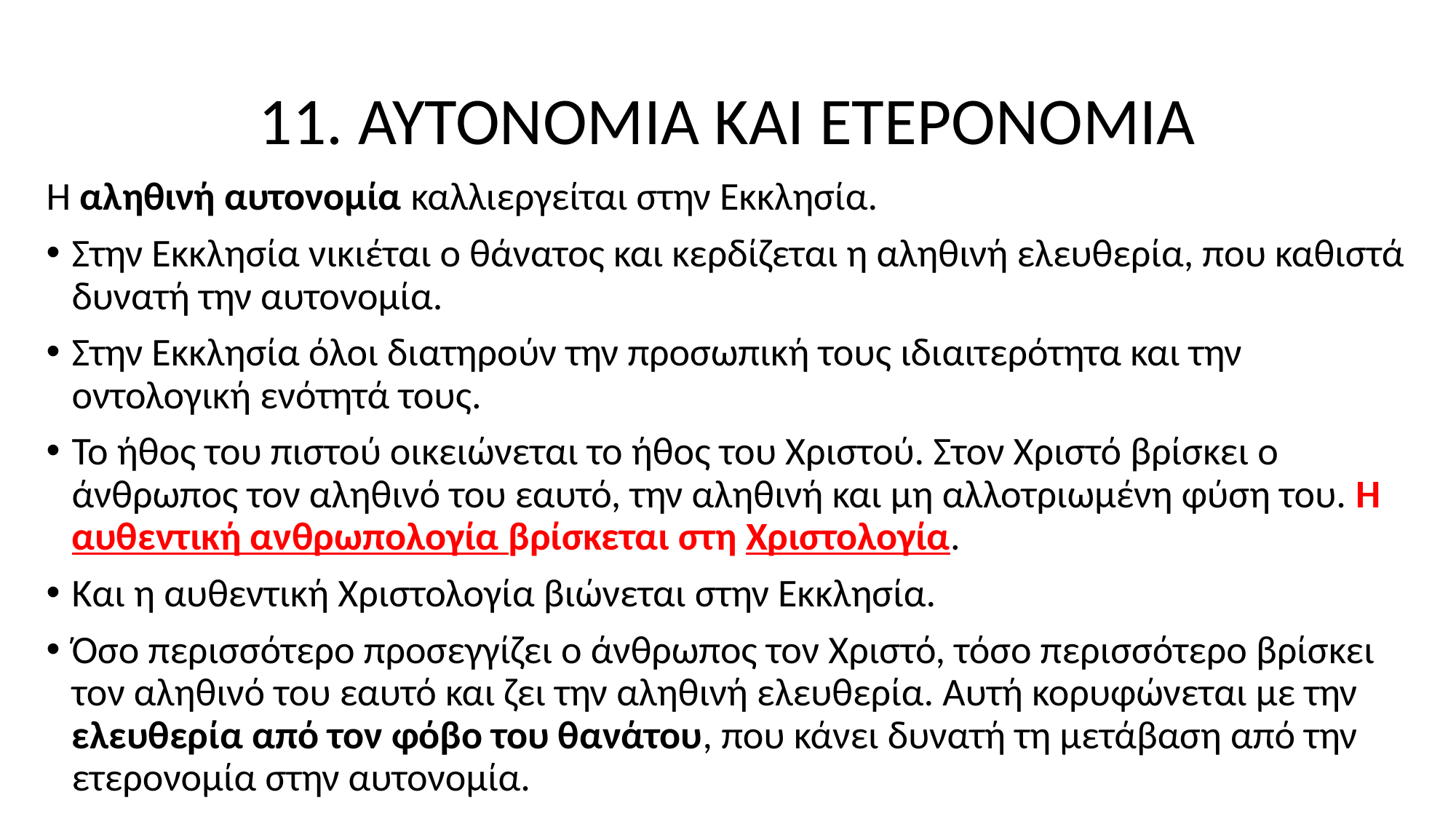

# 11. ΑΥΤΟΝΟΜΙΑ ΚΑΙ ΕΤΕΡΟΝΟΜΙΑ
Η αληθινή αυτονομία καλλιεργείται στην Εκκλησία.
Στην Εκκλησία νικιέται ο θάνατος και κερδίζεται η αληθινή ελευθερία, που καθιστά δυνατή την αυτονομία.
Στην Εκκλησία όλοι διατηρούν την προσωπική τους ιδιαιτερότητα και την οντολογική ενότητά τους.
Το ήθος του πιστού οικειώνεται το ήθος του Χριστού. Στον Χριστό βρίσκει ο άνθρωπος τον αληθινό του εαυτό, την αληθινή και μη αλλοτριωμένη φύση του. Η αυθεντική ανθρωπολογία βρίσκεται στη Χριστολογία.
Και η αυθεντική Χριστολογία βιώνεται στην Εκκλησία.
Όσο περισσότερο προσεγγίζει ο άνθρωπος τον Χριστό, τόσο περισσότερο βρίσκει τον αληθινό του εαυτό και ζει την αληθινή ελευθερία. Αυτή κορυφώνεται με την ελευθερία από τον φόβο του θανάτου, που κάνει δυνατή τη μετάβαση από την ετερονομία στην αυτονομία.